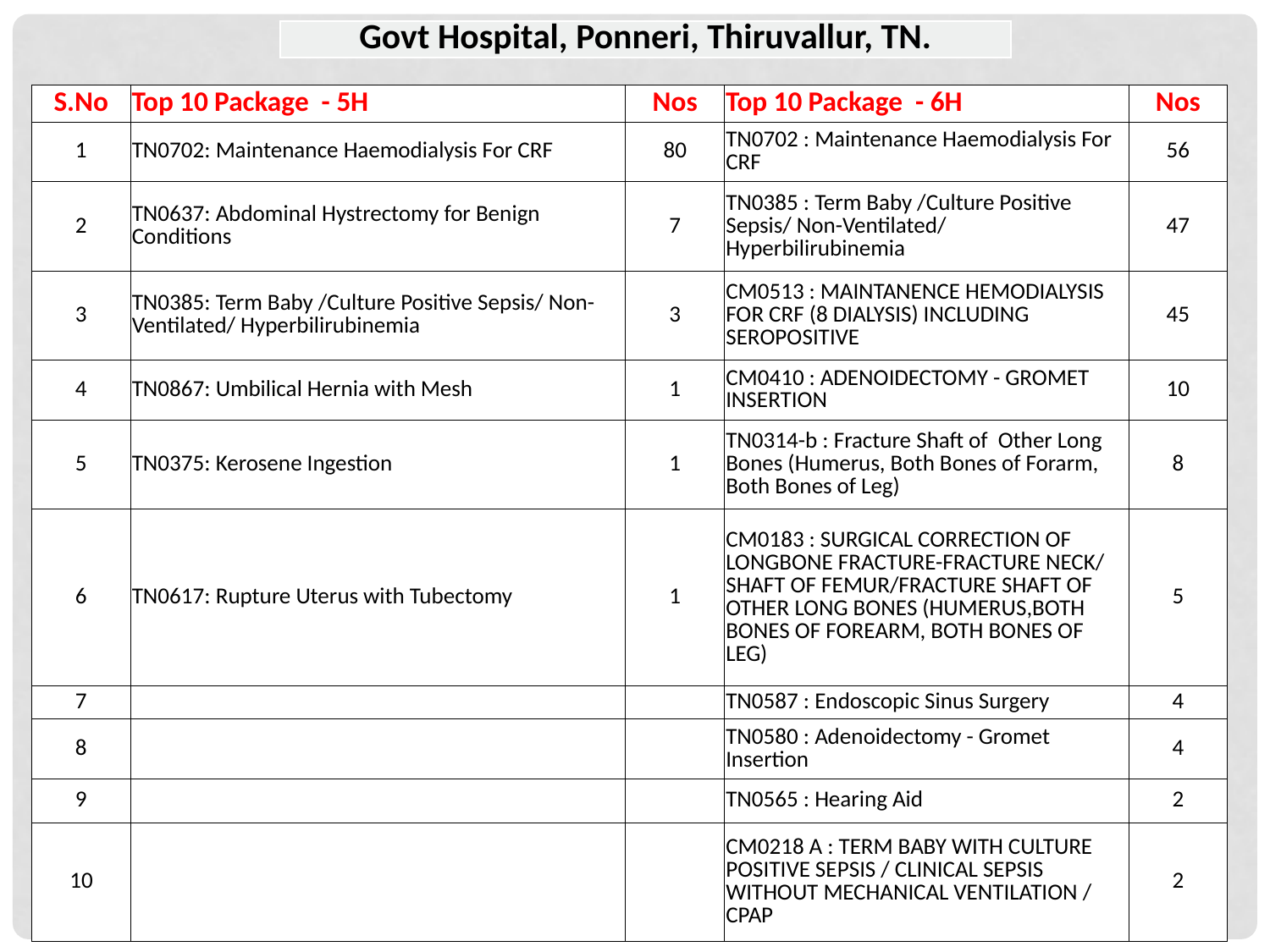

| Govt Hospital, Ponneri, Thiruvallur, TN. |
| --- |
| S.No | Top 10 Package - 5H | Nos | Top 10 Package - 6H | Nos |
| --- | --- | --- | --- | --- |
| 1 | TN0702: Maintenance Haemodialysis For CRF | 80 | TN0702 : Maintenance Haemodialysis For CRF | 56 |
| 2 | TN0637: Abdominal Hystrectomy for Benign Conditions | 7 | TN0385 : Term Baby /Culture Positive Sepsis/ Non-Ventilated/ Hyperbilirubinemia | 47 |
| 3 | TN0385: Term Baby /Culture Positive Sepsis/ Non-Ventilated/ Hyperbilirubinemia | 3 | CM0513 : MAINTANENCE HEMODIALYSIS FOR CRF (8 DIALYSIS) INCLUDING SEROPOSITIVE | 45 |
| 4 | TN0867: Umbilical Hernia with Mesh | 1 | CM0410 : ADENOIDECTOMY - GROMET INSERTION | 10 |
| 5 | TN0375: Kerosene Ingestion | 1 | TN0314-b : Fracture Shaft of Other Long Bones (Humerus, Both Bones of Forarm, Both Bones of Leg) | 8 |
| 6 | TN0617: Rupture Uterus with Tubectomy | 1 | CM0183 : SURGICAL CORRECTION OF LONGBONE FRACTURE-FRACTURE NECK/ SHAFT OF FEMUR/FRACTURE SHAFT OF OTHER LONG BONES (HUMERUS,BOTH BONES OF FOREARM, BOTH BONES OF LEG) | 5 |
| 7 |  |  | TN0587 : Endoscopic Sinus Surgery | 4 |
| 8 |  |  | TN0580 : Adenoidectomy - Gromet Insertion | 4 |
| 9 |  |  | TN0565 : Hearing Aid | 2 |
| 10 |  |  | CM0218 A : TERM BABY WITH CULTURE POSITIVE SEPSIS / CLINICAL SEPSIS WITHOUT MECHANICAL VENTILATION / CPAP | 2 |